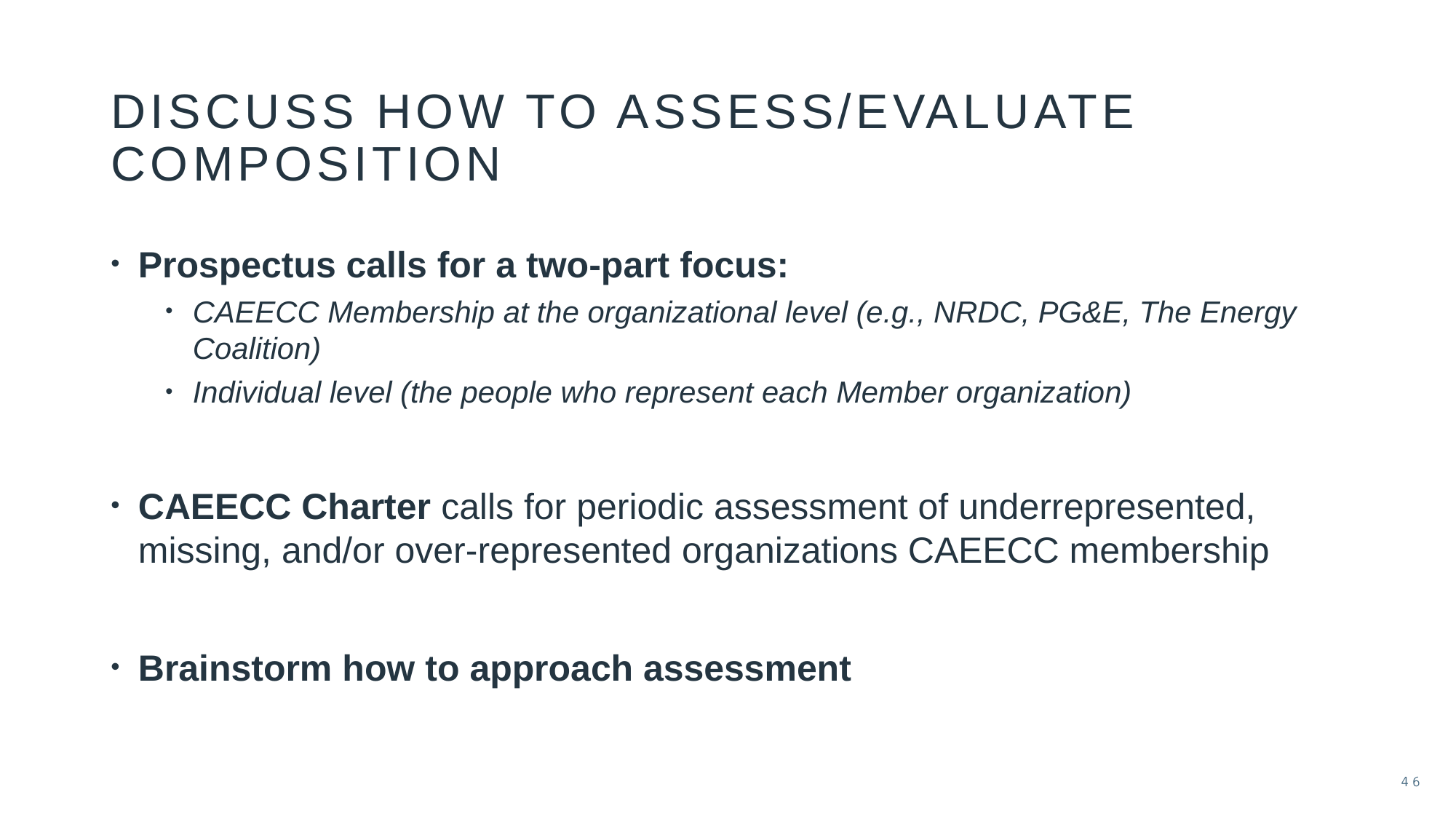

# DISCUSS HOW TO ASSESS/EVALUATE COMPOSITION
Prospectus calls for a two-part focus:
CAEECC Membership at the organizational level (e.g., NRDC, PG&E, The Energy Coalition)
Individual level (the people who represent each Member organization)

CAEECC Charter calls for periodic assessment of underrepresented, missing, and/or over-represented organizations CAEECC membership

Brainstorm how to approach assessment

46